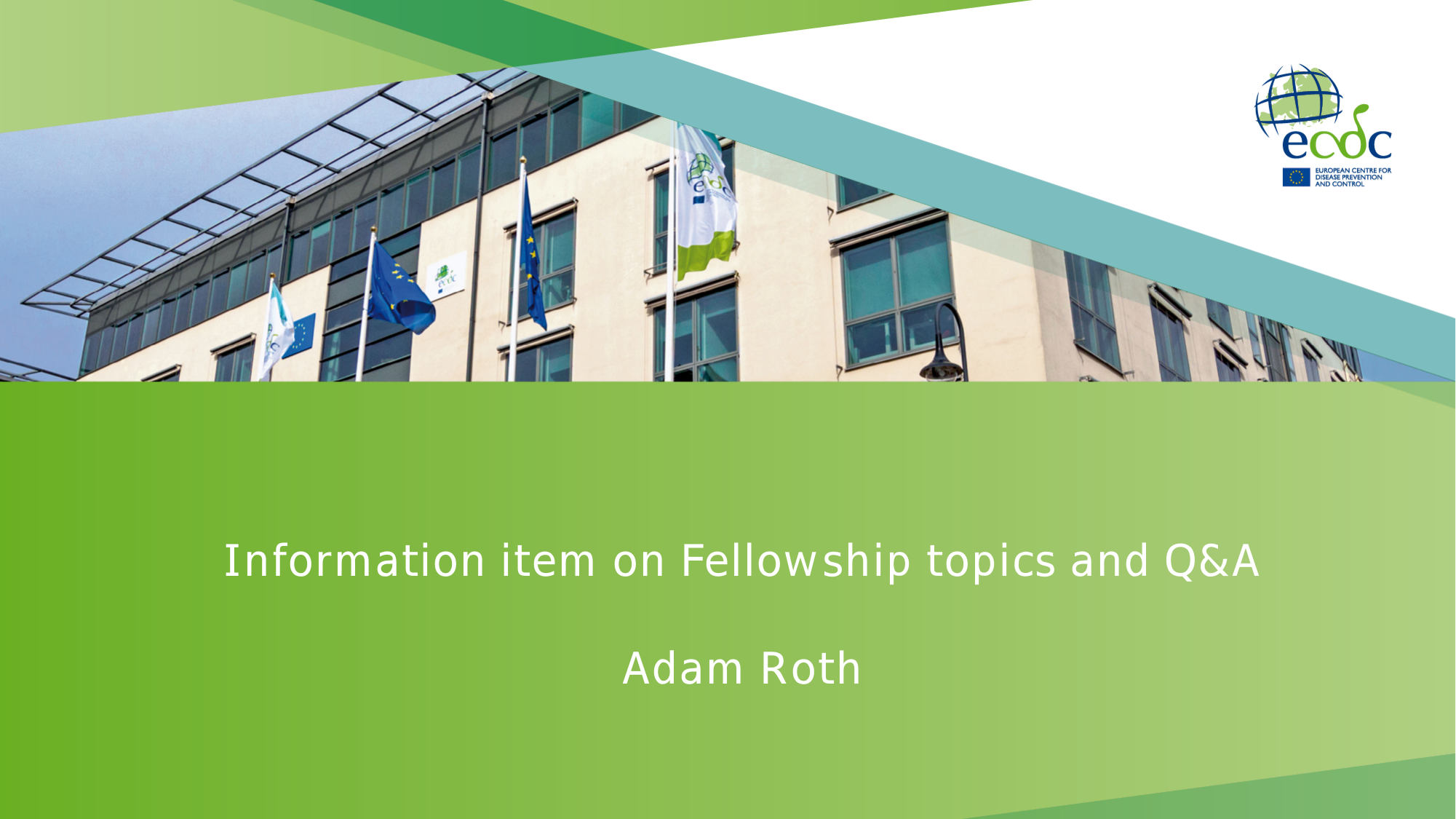

# Information item on Fellowship topics and Q&A Adam Roth